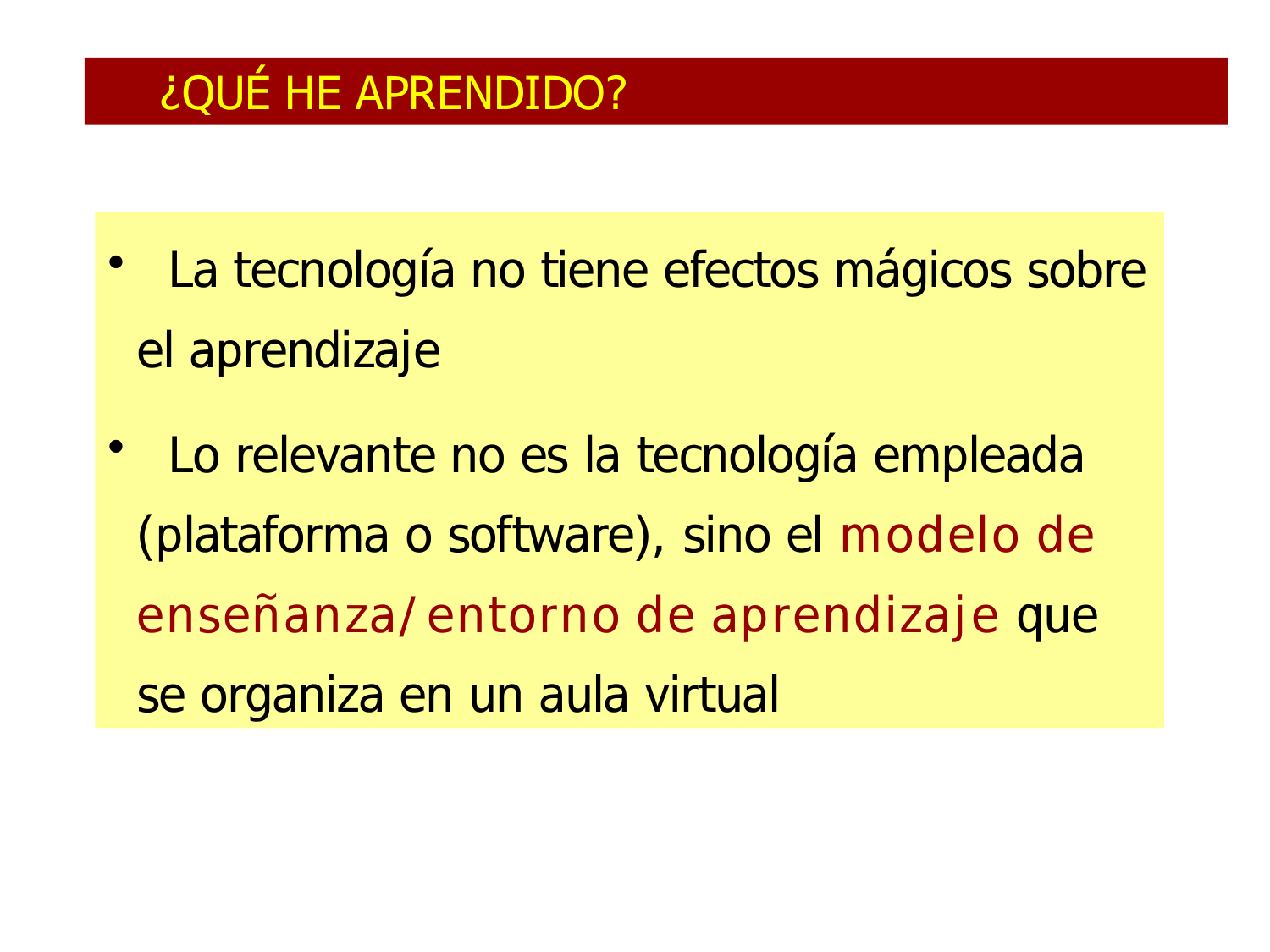

¿QUÉ HE APRENDIDO?
  La tecnología no tiene efectos mágicos sobre el aprendizaje
  Lo relevante no es la tecnología empleada (plataforma o software), sino el modelo de enseñanza/entorno de aprendizaje que se organiza en un aula virtual